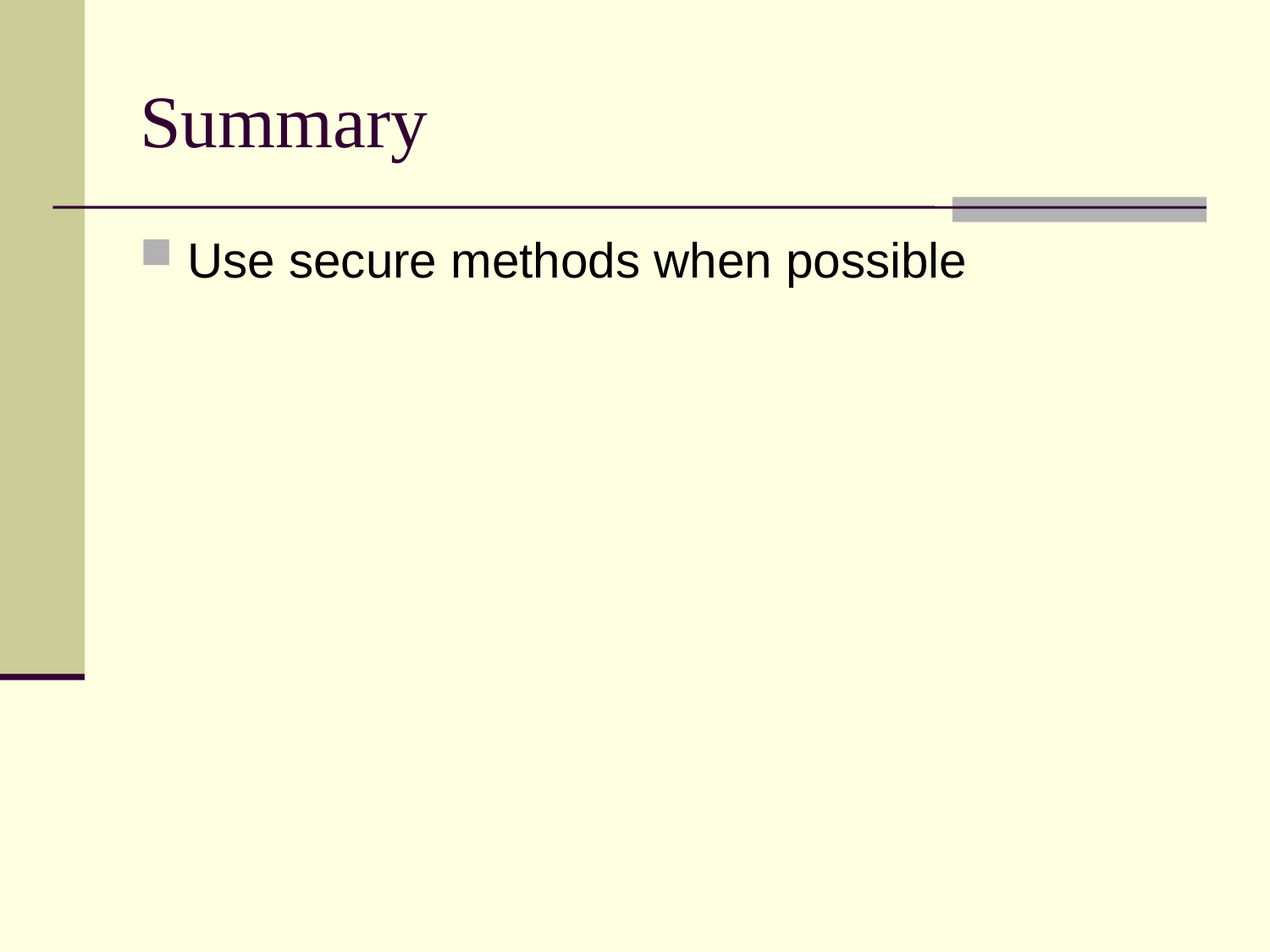

# Summary
Use secure methods when possible